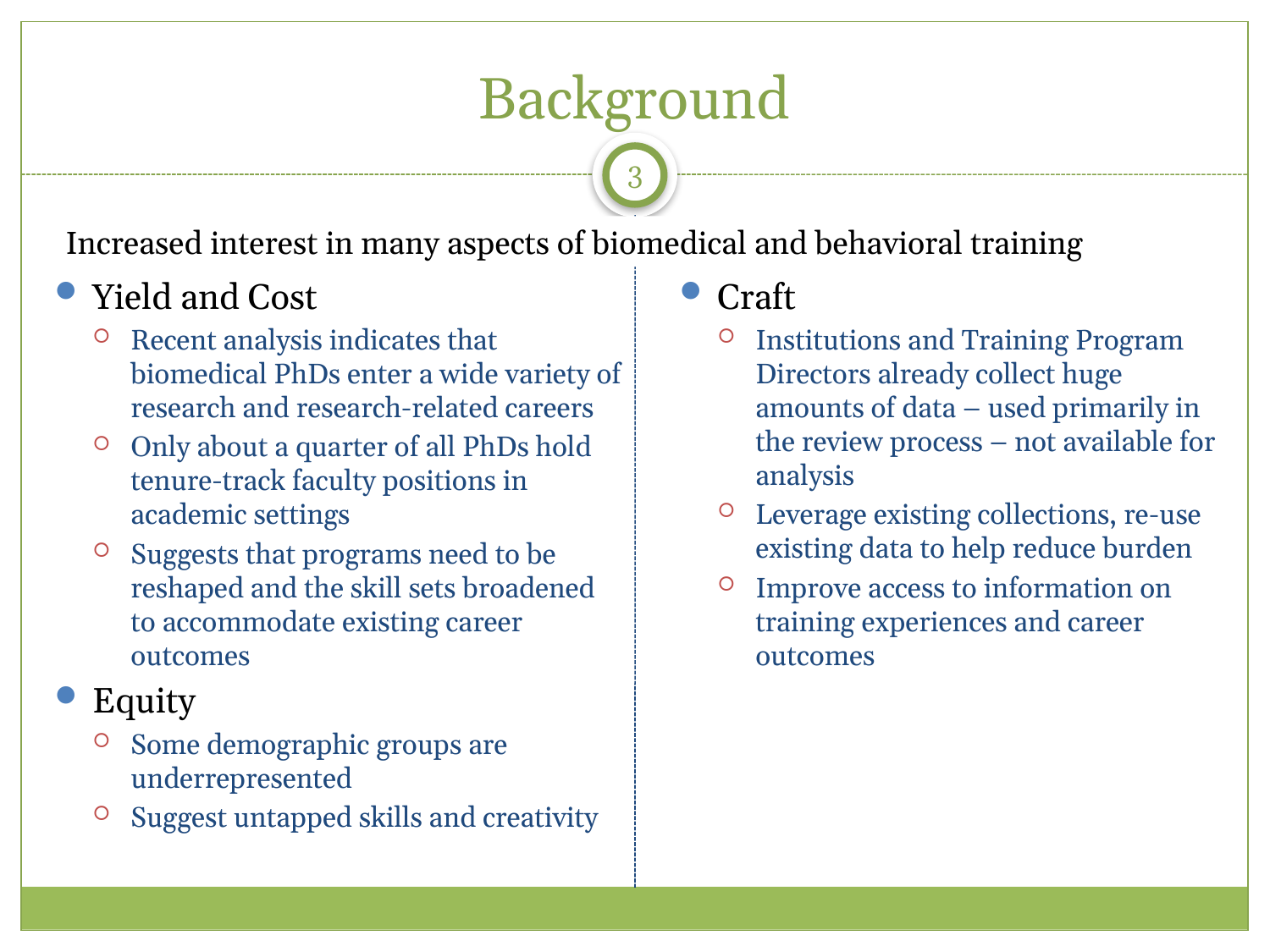

# Background
3
Increased interest in many aspects of biomedical and behavioral training
Yield and Cost
Recent analysis indicates that biomedical PhDs enter a wide variety of research and research-related careers
Only about a quarter of all PhDs hold tenure-track faculty positions in academic settings
Suggests that programs need to be reshaped and the skill sets broadened to accommodate existing career outcomes
Equity
Some demographic groups are underrepresented
Suggest untapped skills and creativity
Craft
Institutions and Training Program Directors already collect huge amounts of data – used primarily in the review process – not available for analysis
Leverage existing collections, re-use existing data to help reduce burden
Improve access to information on training experiences and career outcomes